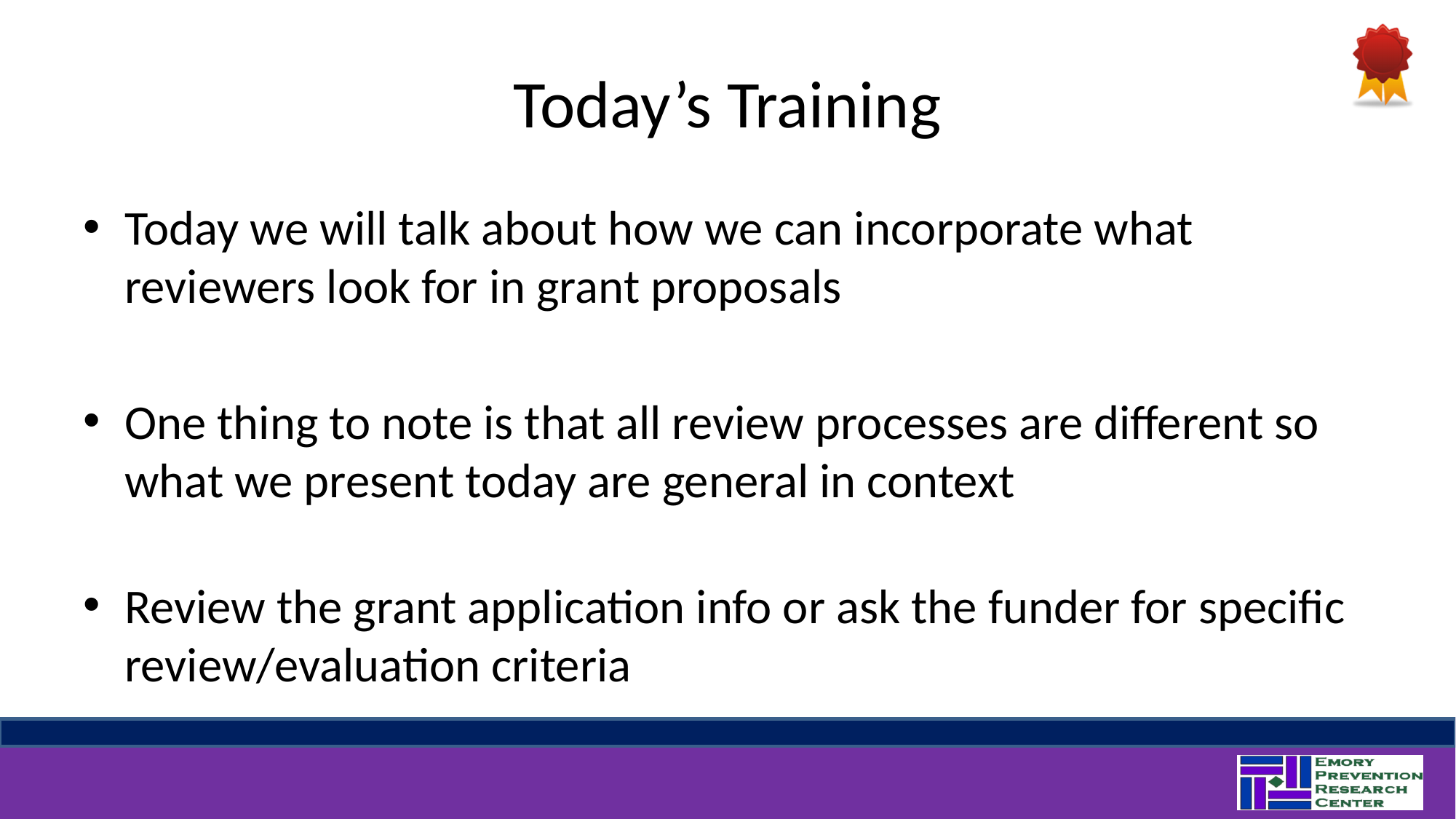

# Today’s Training
Today we will talk about how we can incorporate what reviewers look for in grant proposals

One thing to note is that all review processes are different so what we present today are general in context
Review the grant application info or ask the funder for specific review/evaluation criteria